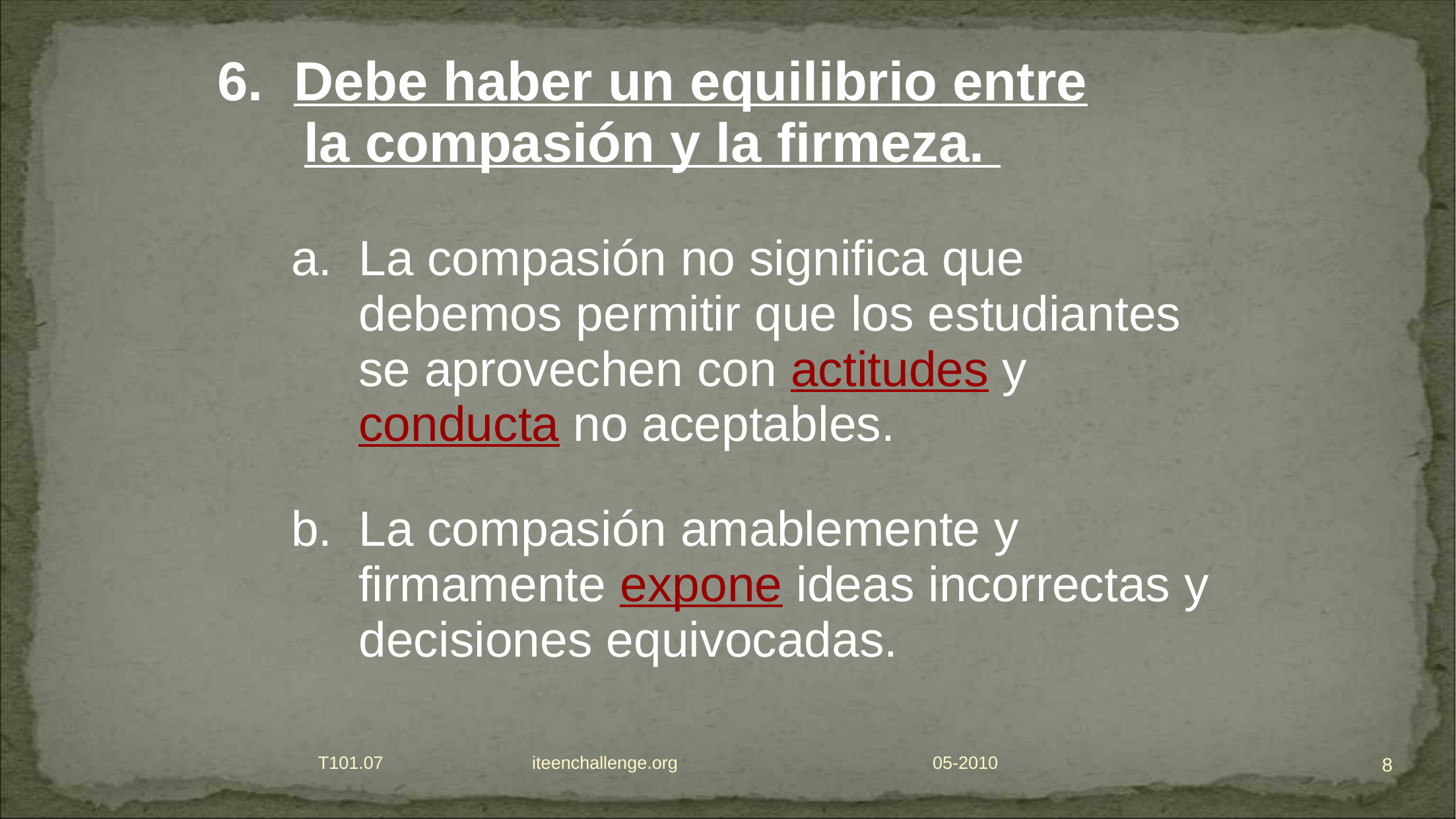

6.  Debe haber un equilibrio entre la compasión y la firmeza.
La compasión no significa que debemos permitir que los estudiantes se aprovechen con actitudes y conducta no aceptables.
La compasión amablemente y firmamente expone ideas incorrectas y decisiones equivocadas.
8
T101.07                              iteenchallenge.org
05-2010